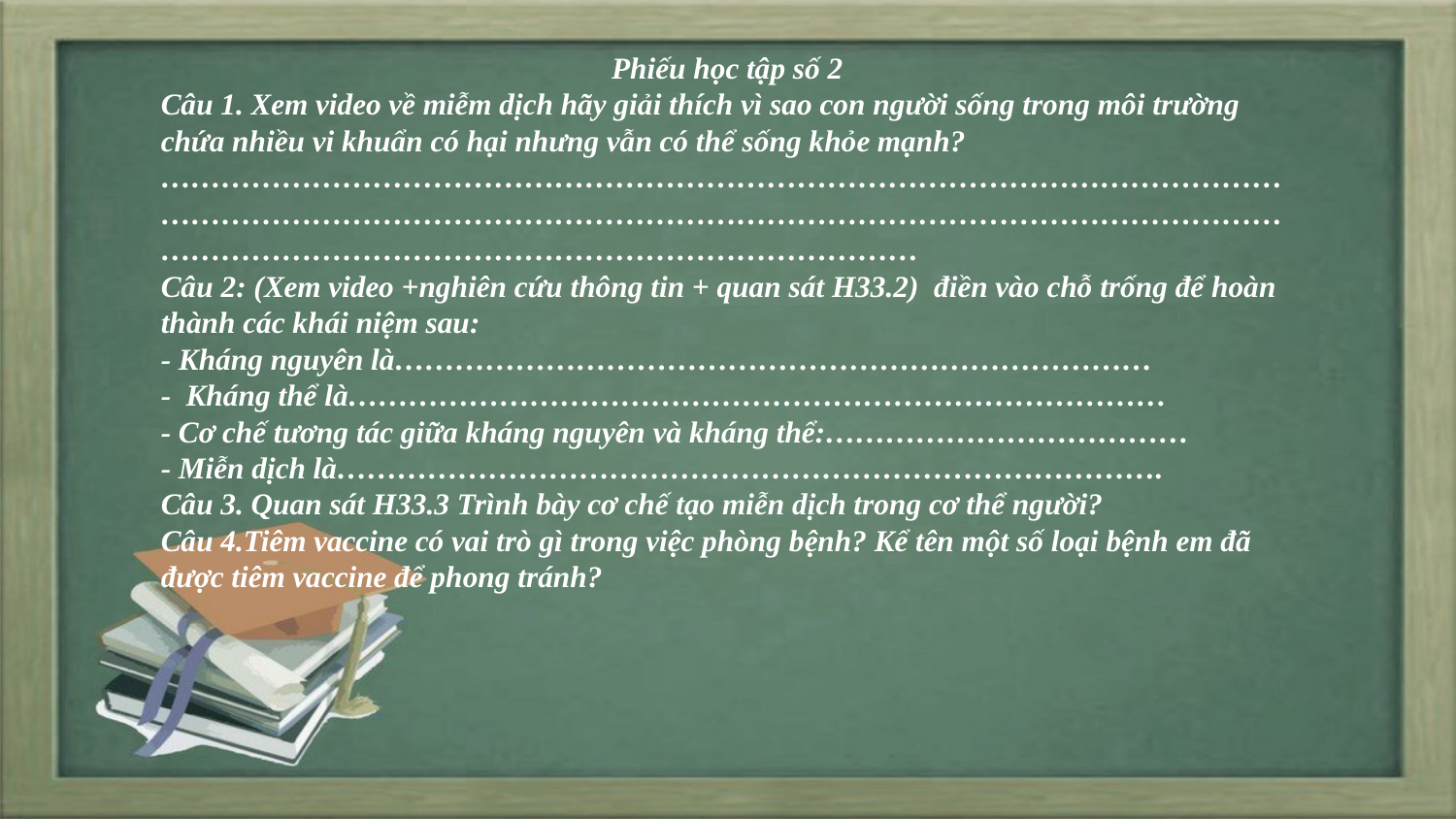

Phiếu học tập số 2
Câu 1. Xem video về miễm dịch hãy giải thích vì sao con người sống trong môi trường chứa nhiều vi khuẩn có hại nhưng vẫn có thể sống khỏe mạnh?
………………………………………………………………………………………………………………………………………………………………………………………………………………………………………………………………………
Câu 2: (Xem video +nghiên cứu thông tin + quan sát H33.2)  điền vào chỗ trống để hoàn thành các khái niệm sau:
- Kháng nguyên là…………………………………………………………………
-  Kháng thể là………………………………………………………………………
- Cơ chế tương tác giữa kháng nguyên và kháng thể:………………………………
- Miễn dịch là……………………………………………………………………….
Câu 3. Quan sát H33.3 Trình bày cơ chế tạo miễn dịch trong cơ thể người?
Câu 4.Tiêm vaccine có vai trò gì trong việc phòng bệnh? Kể tên một số loại bệnh em đã được tiêm vaccine để phong tránh?